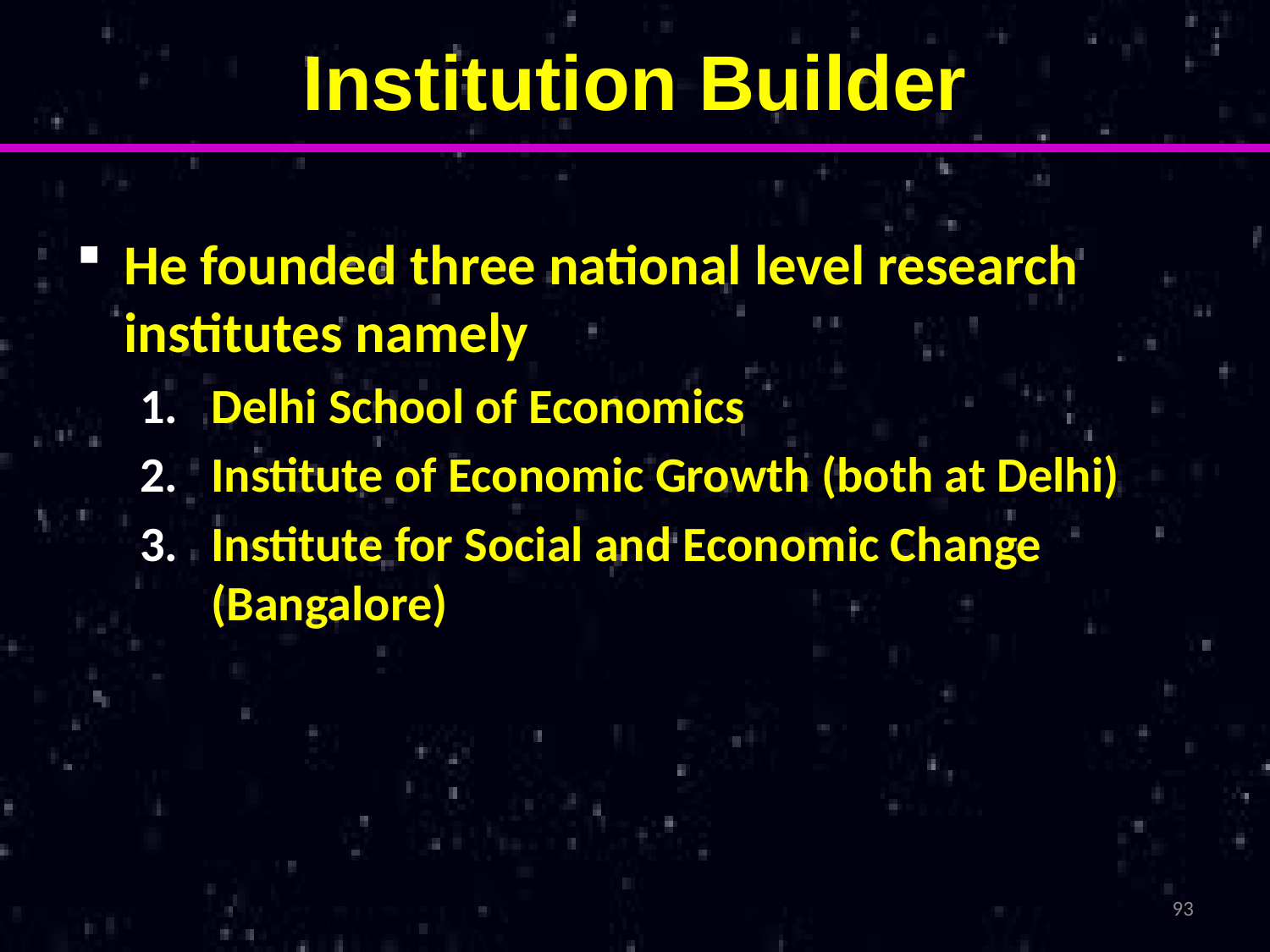

# Institution Builder
He founded three national level research institutes namely
Delhi School of Economics
Institute of Economic Growth (both at Delhi)
Institute for Social and Economic Change (Bangalore)
93